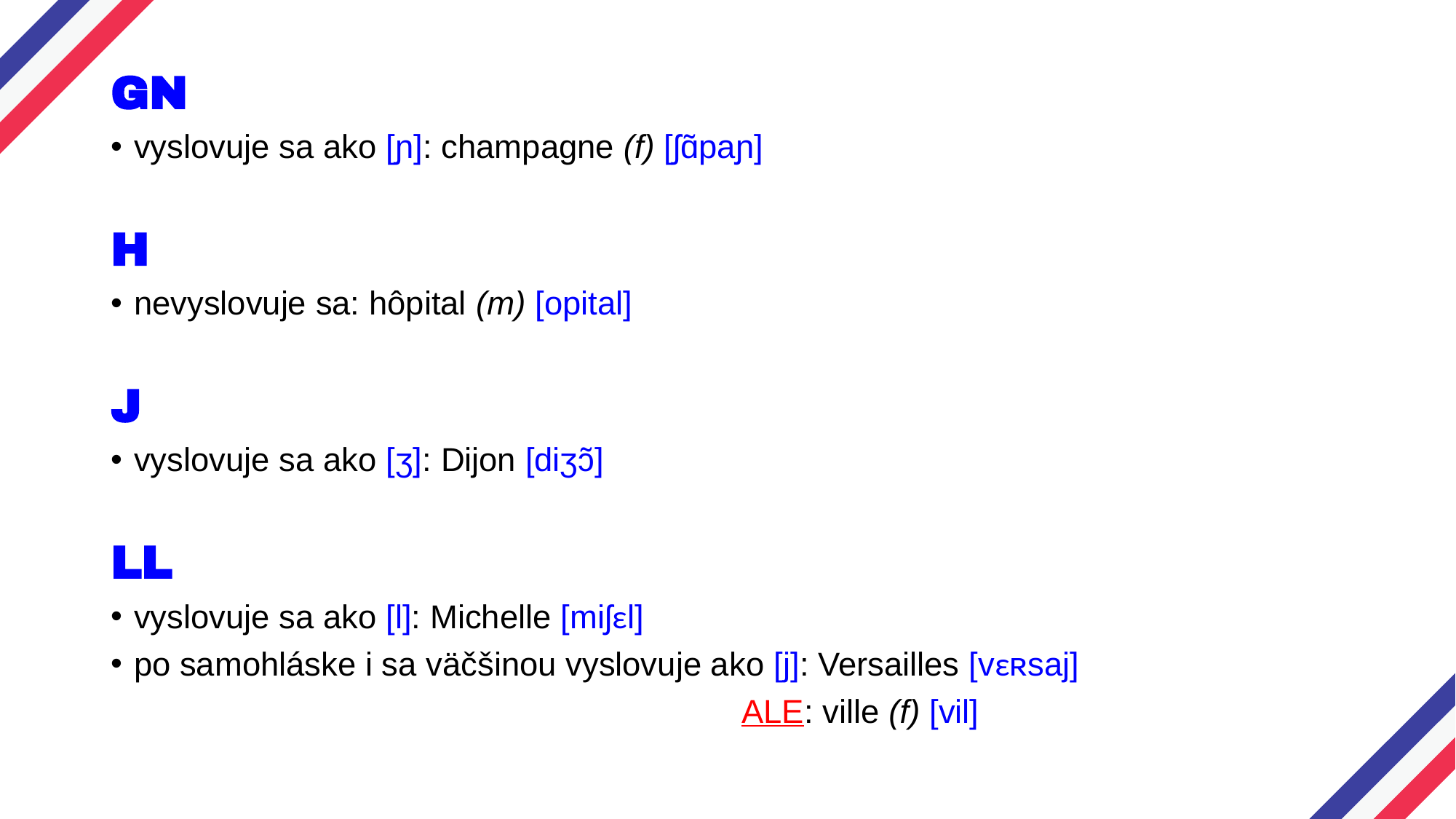

GN
vyslovuje sa ako [ɲ]: champagne (f) [ʃɑ̃paɲ]

H
nevyslovuje sa: hôpital (m) [opital]

J
vyslovuje sa ako [ʒ]: Dijon [diʒɔ̃]

LL
vyslovuje sa ako [l]: Michelle [miʃεl]
po samohláske i sa väčšinou vyslovuje ako [j]: Versailles [vεʀsaj]
                                                                    ALE: ville (f) [vil]